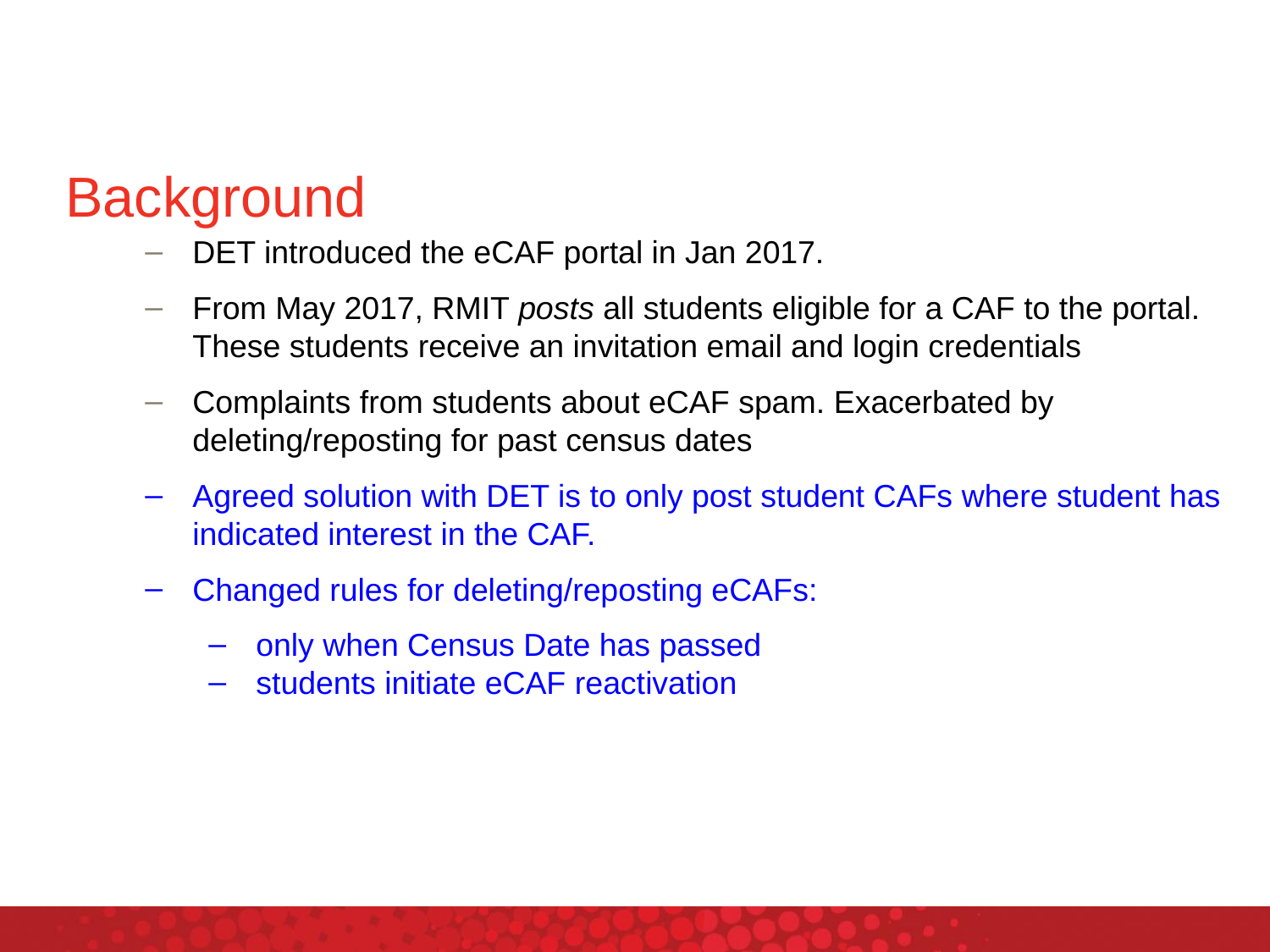

# Background
DET introduced the eCAF portal in Jan 2017.
From May 2017, RMIT posts all students eligible for a CAF to the portal. These students receive an invitation email and login credentials
Complaints from students about eCAF spam. Exacerbated by deleting/reposting for past census dates
Agreed solution with DET is to only post student CAFs where student has indicated interest in the CAF.
Changed rules for deleting/reposting eCAFs:
only when Census Date has passed
students initiate eCAF reactivation